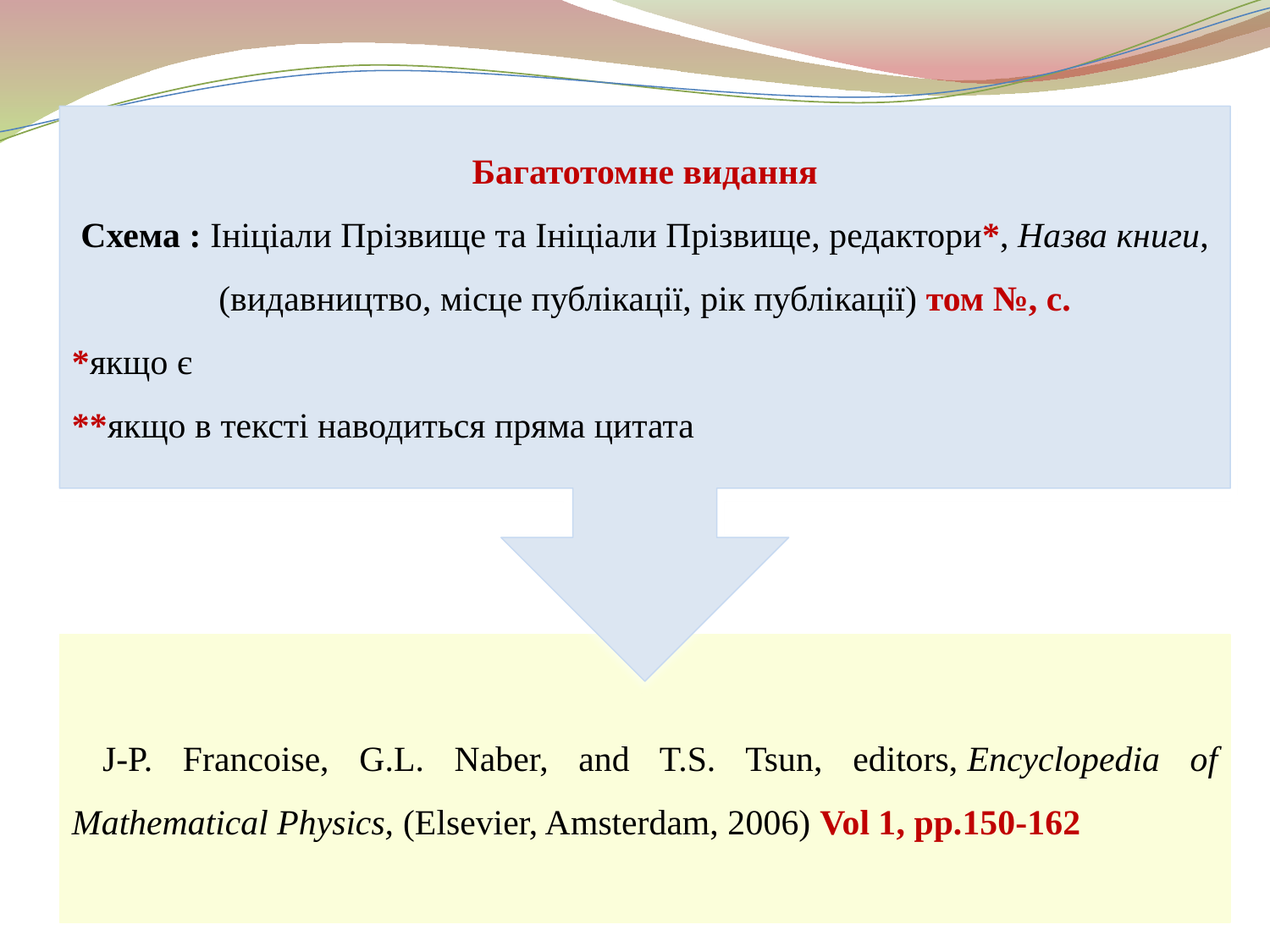

Багатотомне видання
Схема : Ініціали Прізвище та Ініціали Прізвище, редактори*, Назва книги, (видавництво, місце публікації, рік публікації) том №, с.
*якщо є
**якщо в тексті наводиться пряма цитата

 J-P. Francoise, G.L. Naber, and T.S. Tsun, editors, Encyclopedia of Mathematical Physics, (Elsevier, Amsterdam, 2006) Vol 1, pp.150-162